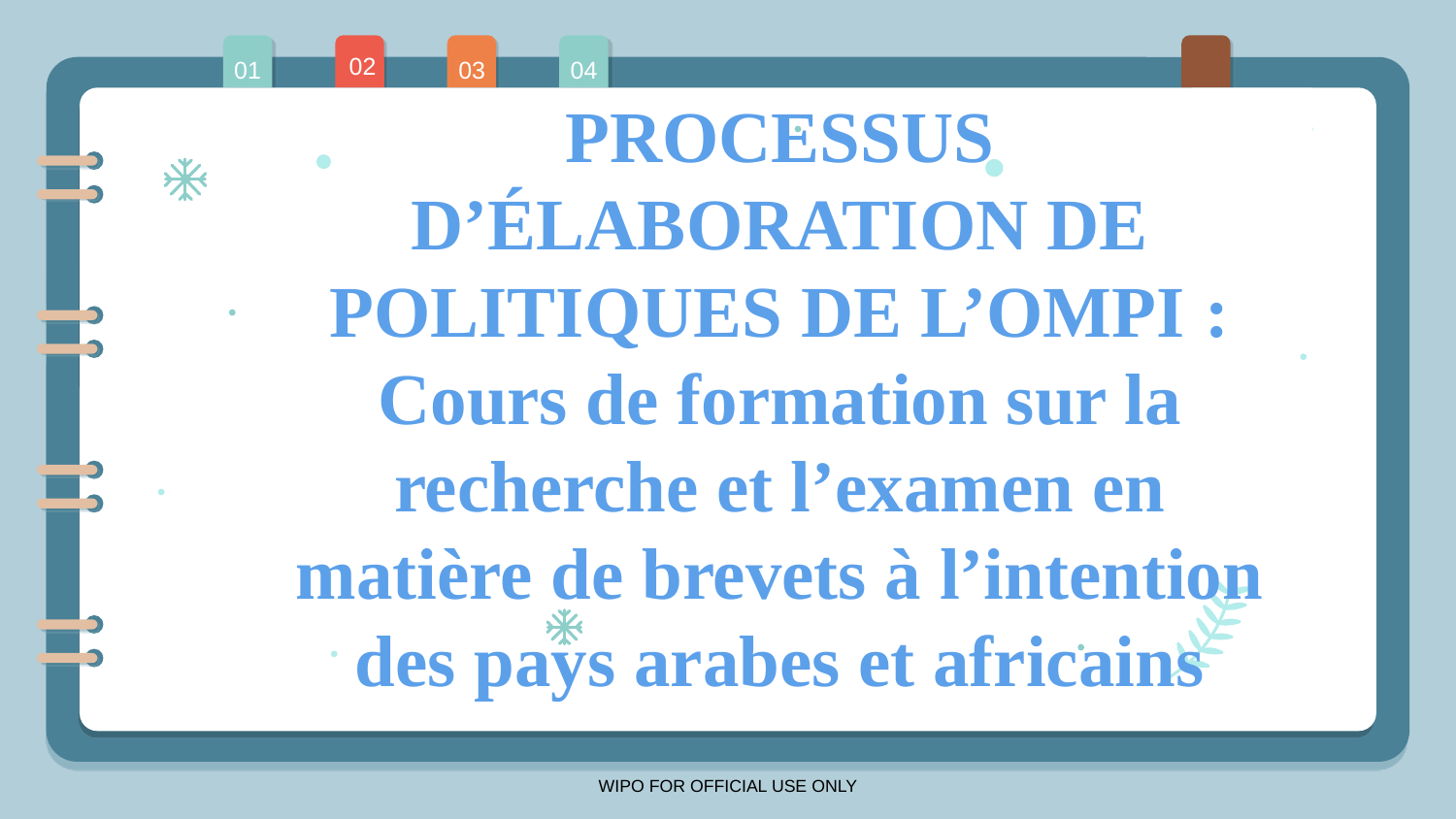

01
02
03
04

# Processus d’élaboration de politiques de l’OMPI : Cours de formation sur la recherche et l’examen en matière de brevets à l’intention des pays arabes et africains